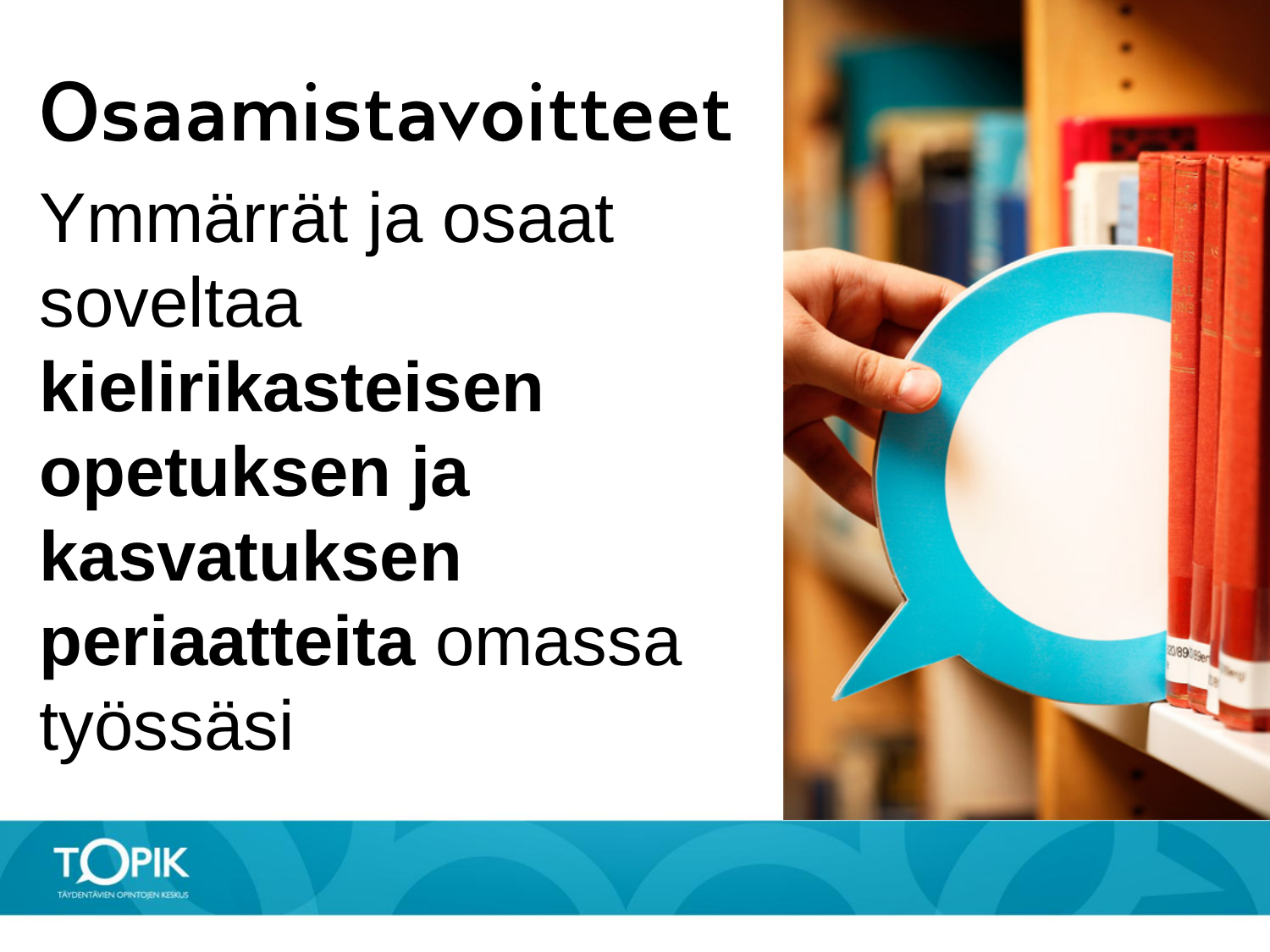

Osaamistavoitteet
Ymmärrät ja osaat soveltaa kielirikasteisen opetuksen ja kasvatuksen periaatteita omassa työssäsi